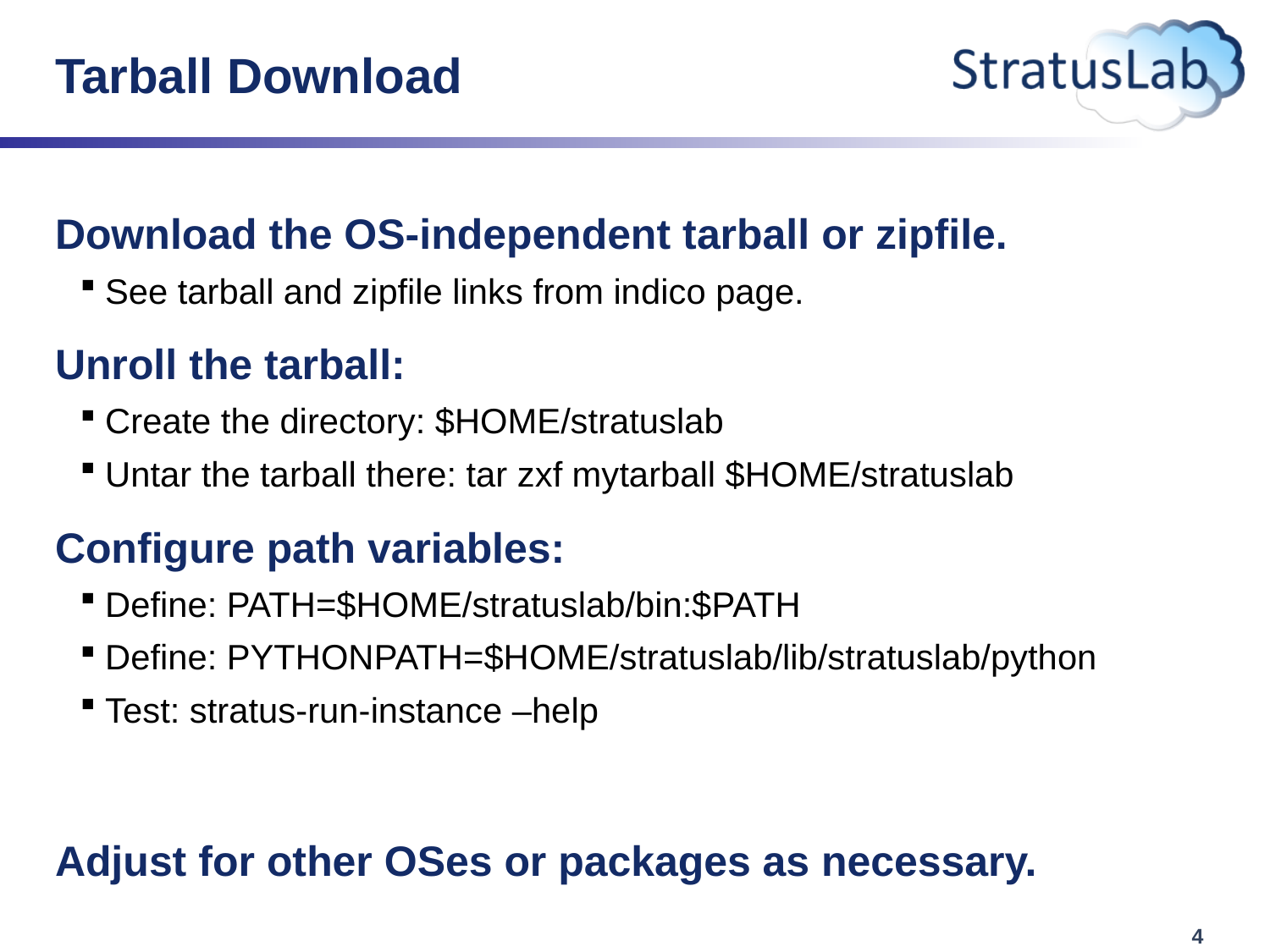

# Tarball Download
Download the OS-independent tarball or zipfile.
See tarball and zipfile links from indico page.
Unroll the tarball:
Create the directory: $HOME/stratuslab
Untar the tarball there: tar zxf mytarball $HOME/stratuslab
Configure path variables:
Define: PATH=$HOME/stratuslab/bin:$PATH
Define: PYTHONPATH=$HOME/stratuslab/lib/stratuslab/python
Test: stratus-run-instance –help

Adjust for other OSes or packages as necessary.